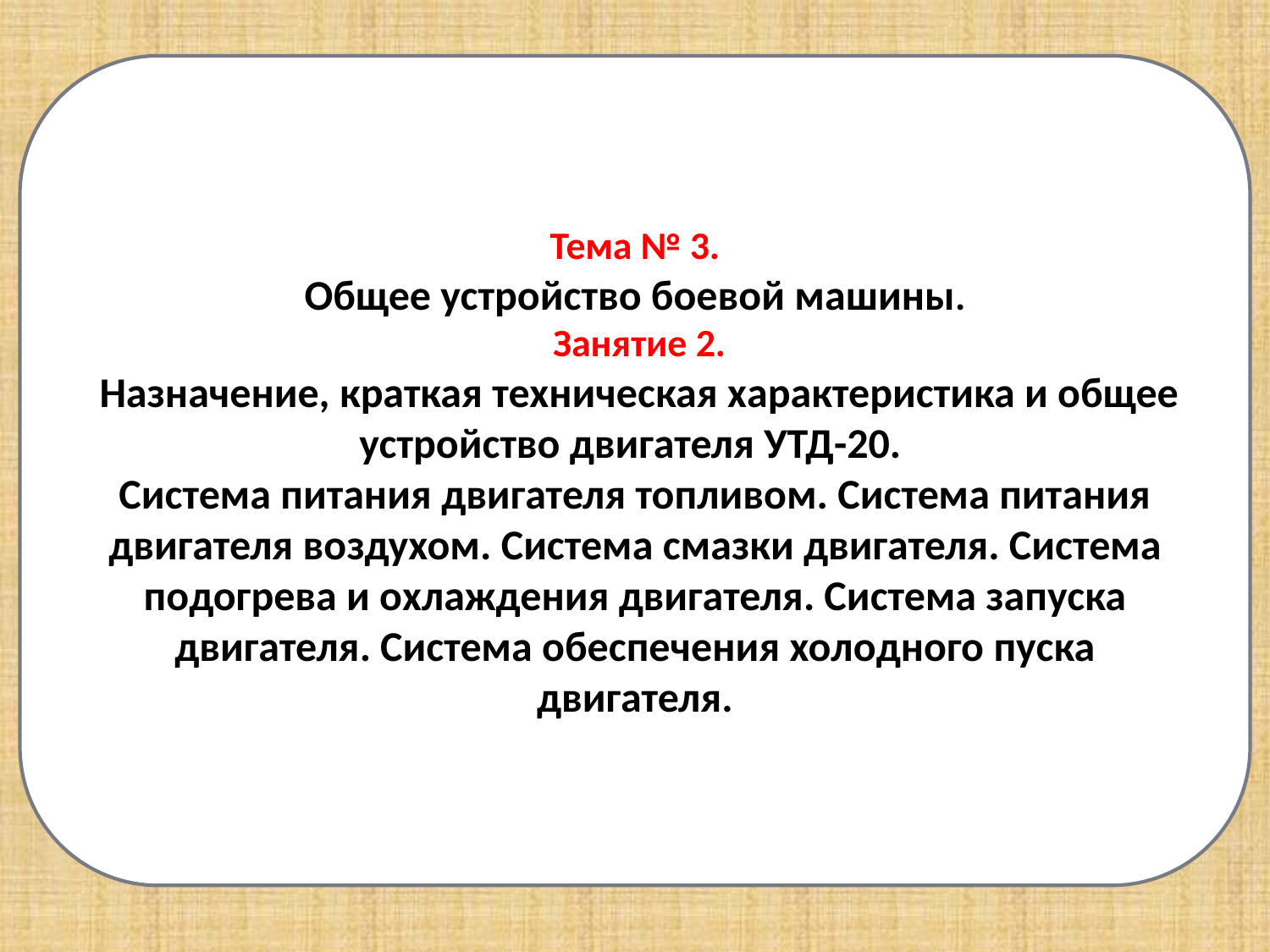

Тема № 3.
Общее устройство боевой машины.
 Занятие 2.
 Назначение, краткая техническая характеристика и общее устройство двигателя УТД-20.
Система питания двигателя топливом. Система питания двигателя воздухом. Система смазки двигателя. Система подогрева и охлаждения двигателя. Система запуска двигателя. Система обеспечения холодного пуска двигателя.